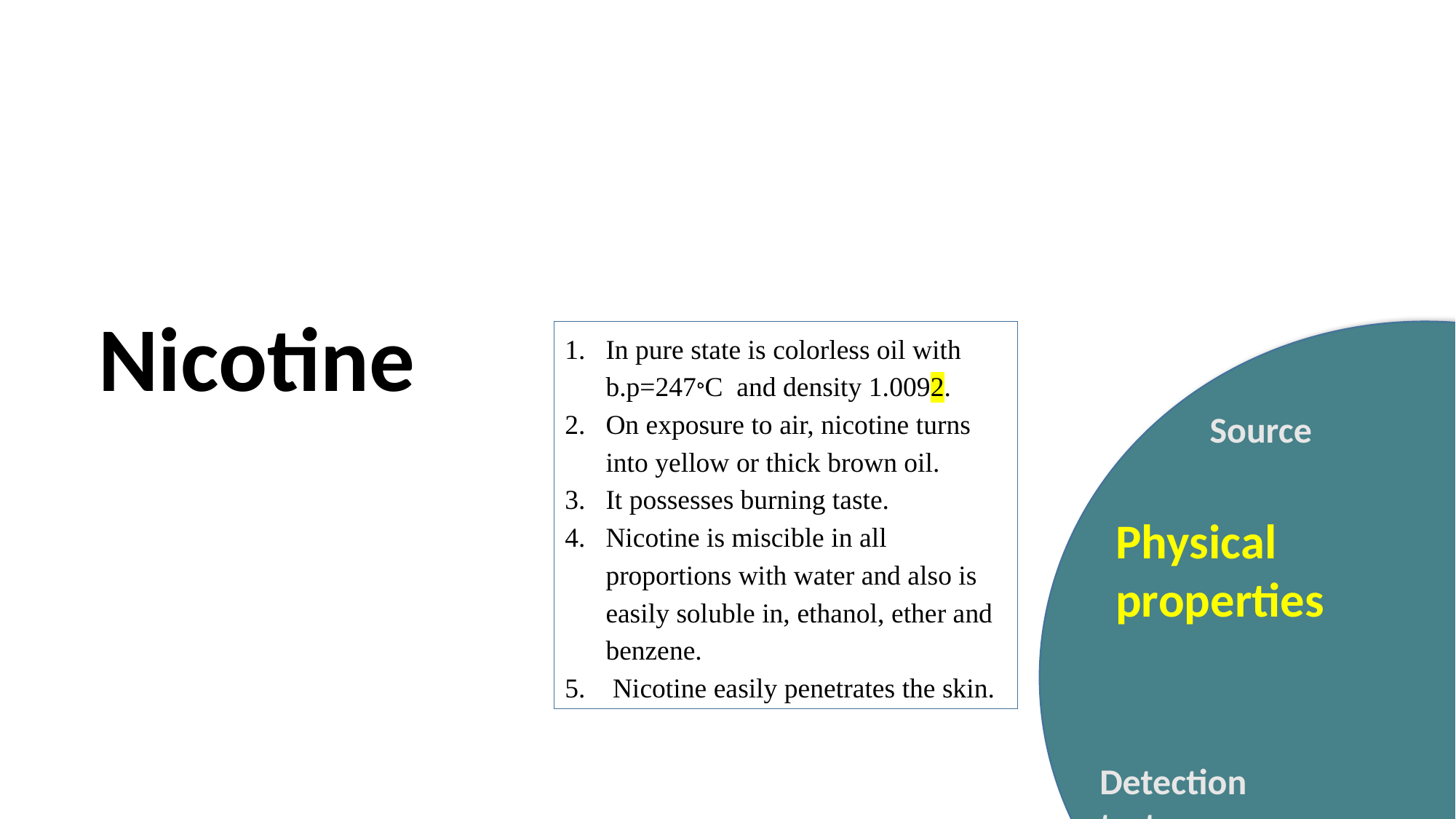

Nicotine
In pure state is colorless oil with b.p=247ەC  and density 1.0092.
On exposure to air, nicotine turns into yellow or thick brown oil.
It possesses burning taste.
Nicotine is miscible in all proportions with water and also is easily soluble in, ethanol, ether and benzene.
 Nicotine easily penetrates the skin.

Source
Chemical properties
Physical properties
Effects
Detection tests
Uses
Extraction techniques